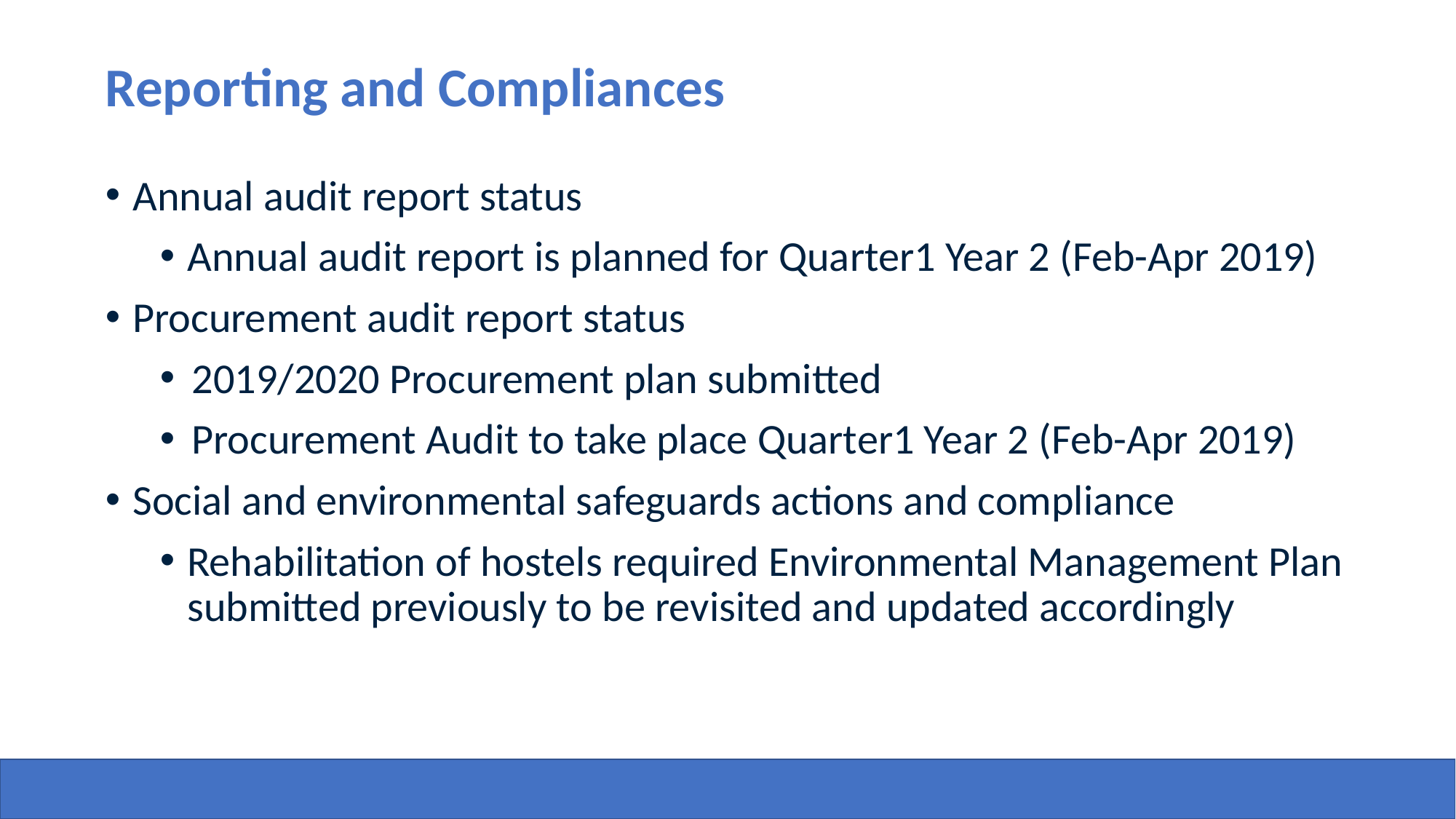

# Reporting and Compliances
Annual audit report status
Annual audit report is planned for Quarter1 Year 2 (Feb-Apr 2019)
Procurement audit report status
2019/2020 Procurement plan submitted
Procurement Audit to take place Quarter1 Year 2 (Feb-Apr 2019)
Social and environmental safeguards actions and compliance
Rehabilitation of hostels required Environmental Management Plan submitted previously to be revisited and updated accordingly